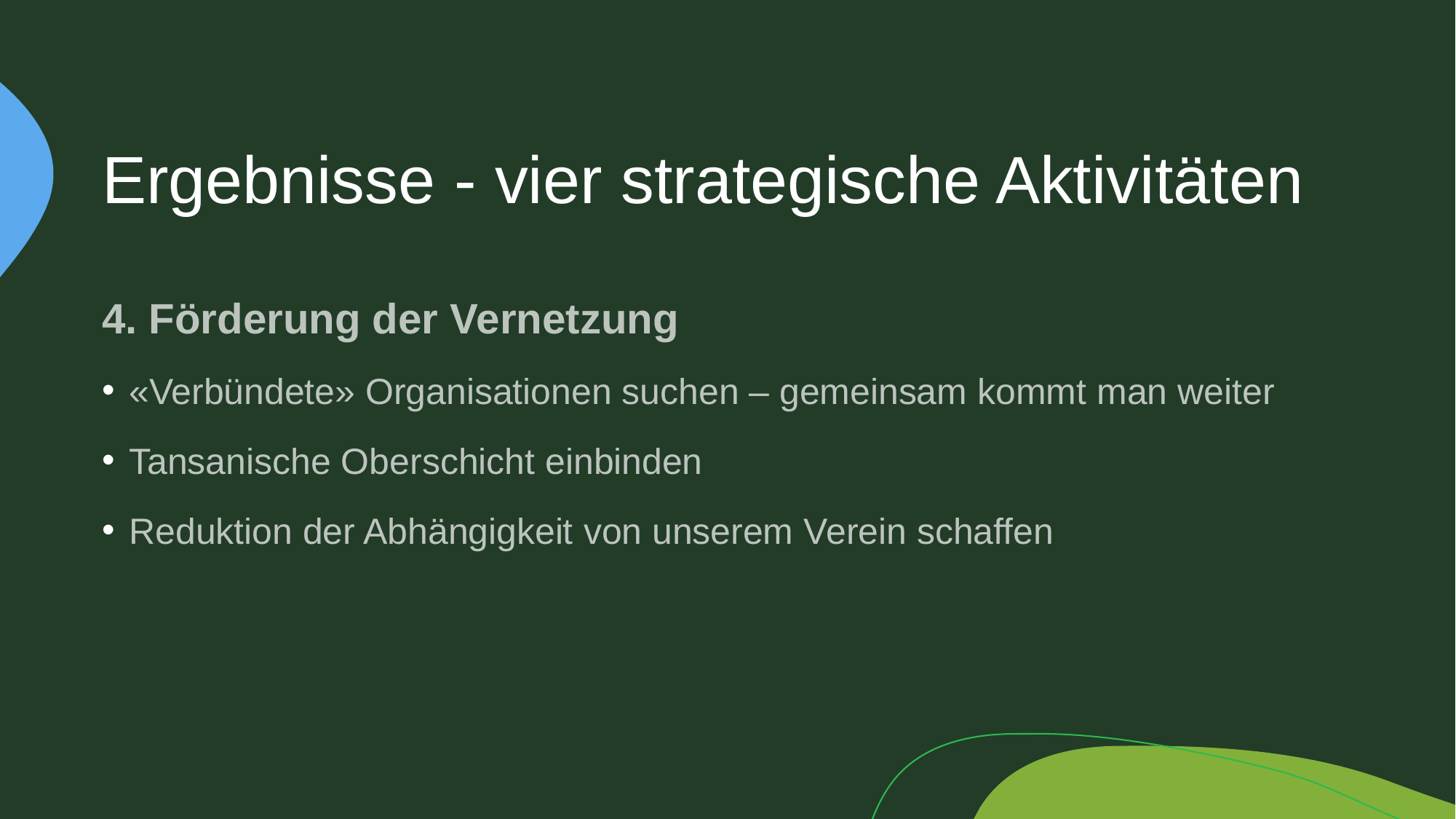

# Ergebnisse - vier strategische Aktivitäten
4. Förderung der Vernetzung
«Verbündete» Organisationen suchen – gemeinsam kommt man weiter
Tansanische Oberschicht einbinden
Reduktion der Abhängigkeit von unserem Verein schaffen